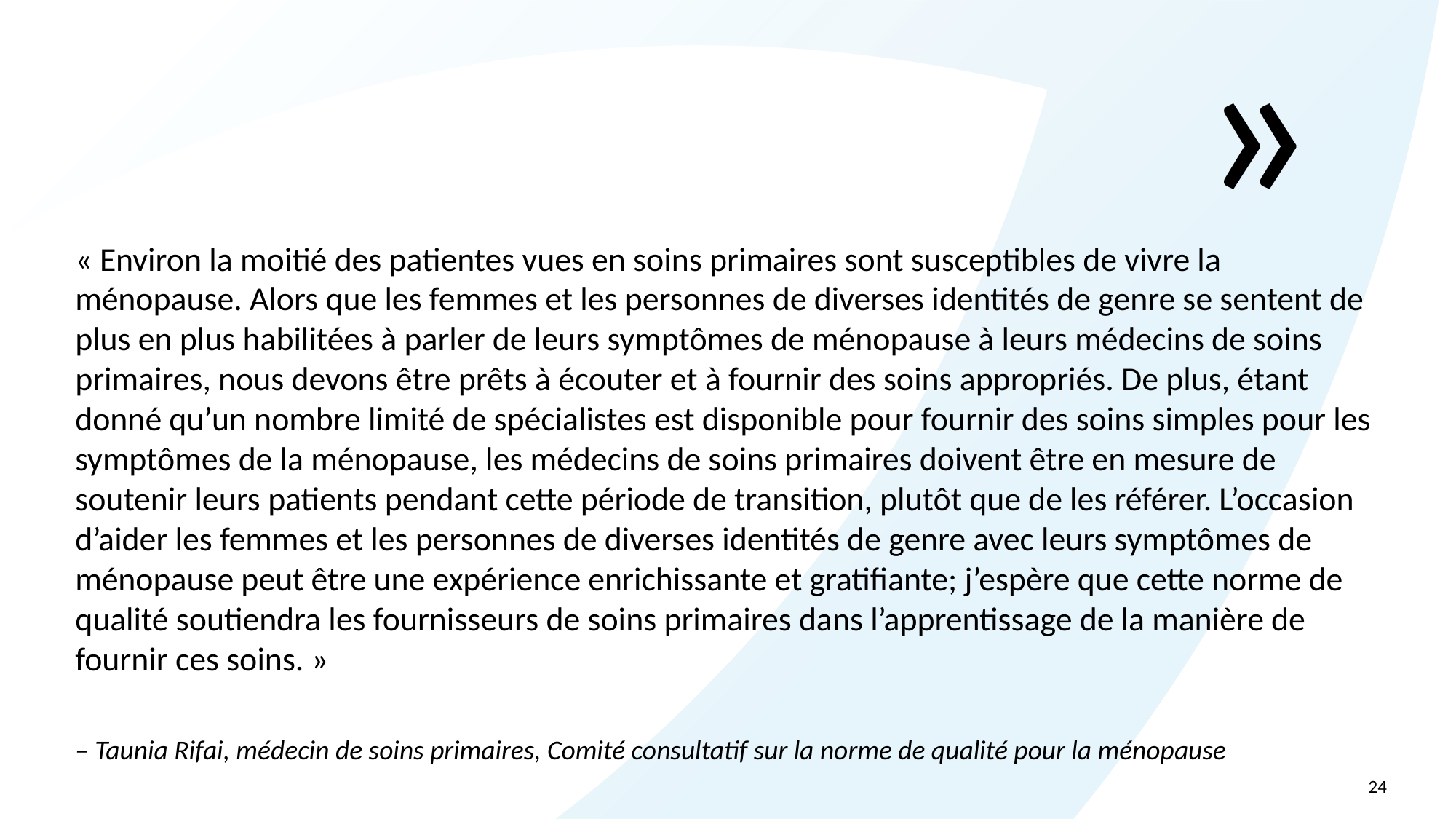

Citation d’un clinicien
»
« Environ la moitié des patientes vues en soins primaires sont susceptibles de vivre la ménopause. Alors que les femmes et les personnes de diverses identités de genre se sentent de plus en plus habilitées à parler de leurs symptômes de ménopause à leurs médecins de soins primaires, nous devons être prêts à écouter et à fournir des soins appropriés. De plus, étant donné qu’un nombre limité de spécialistes est disponible pour fournir des soins simples pour les symptômes de la ménopause, les médecins de soins primaires doivent être en mesure de soutenir leurs patients pendant cette période de transition, plutôt que de les référer. L’occasion d’aider les femmes et les personnes de diverses identités de genre avec leurs symptômes de ménopause peut être une expérience enrichissante et gratifiante; j’espère que cette norme de qualité soutiendra les fournisseurs de soins primaires dans l’apprentissage de la manière de fournir ces soins. »
– Taunia Rifai, médecin de soins primaires, Comité consultatif sur la norme de qualité pour la ménopause